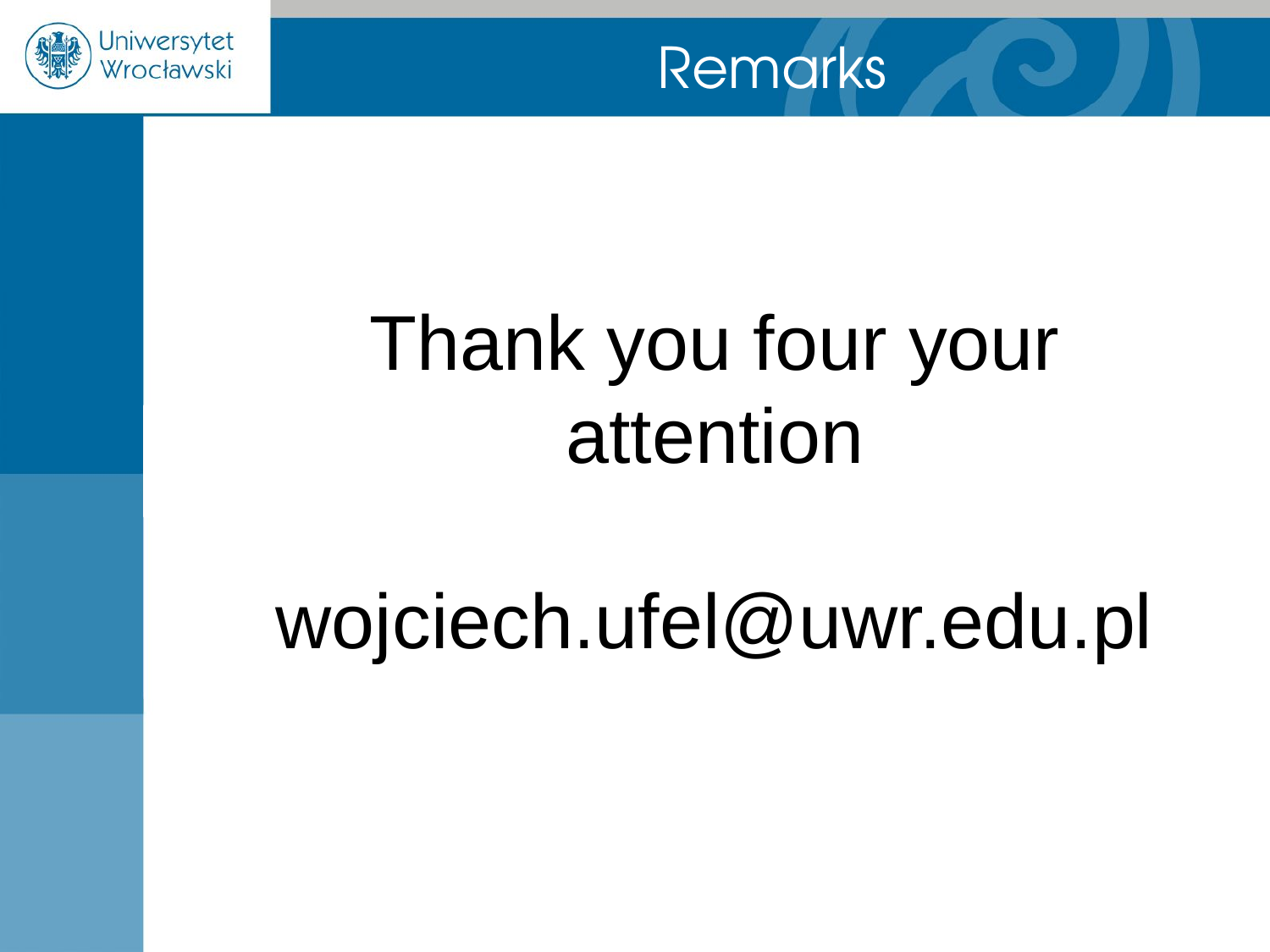

# Remarks
Thank you four your attention

wojciech.ufel@uwr.edu.pl